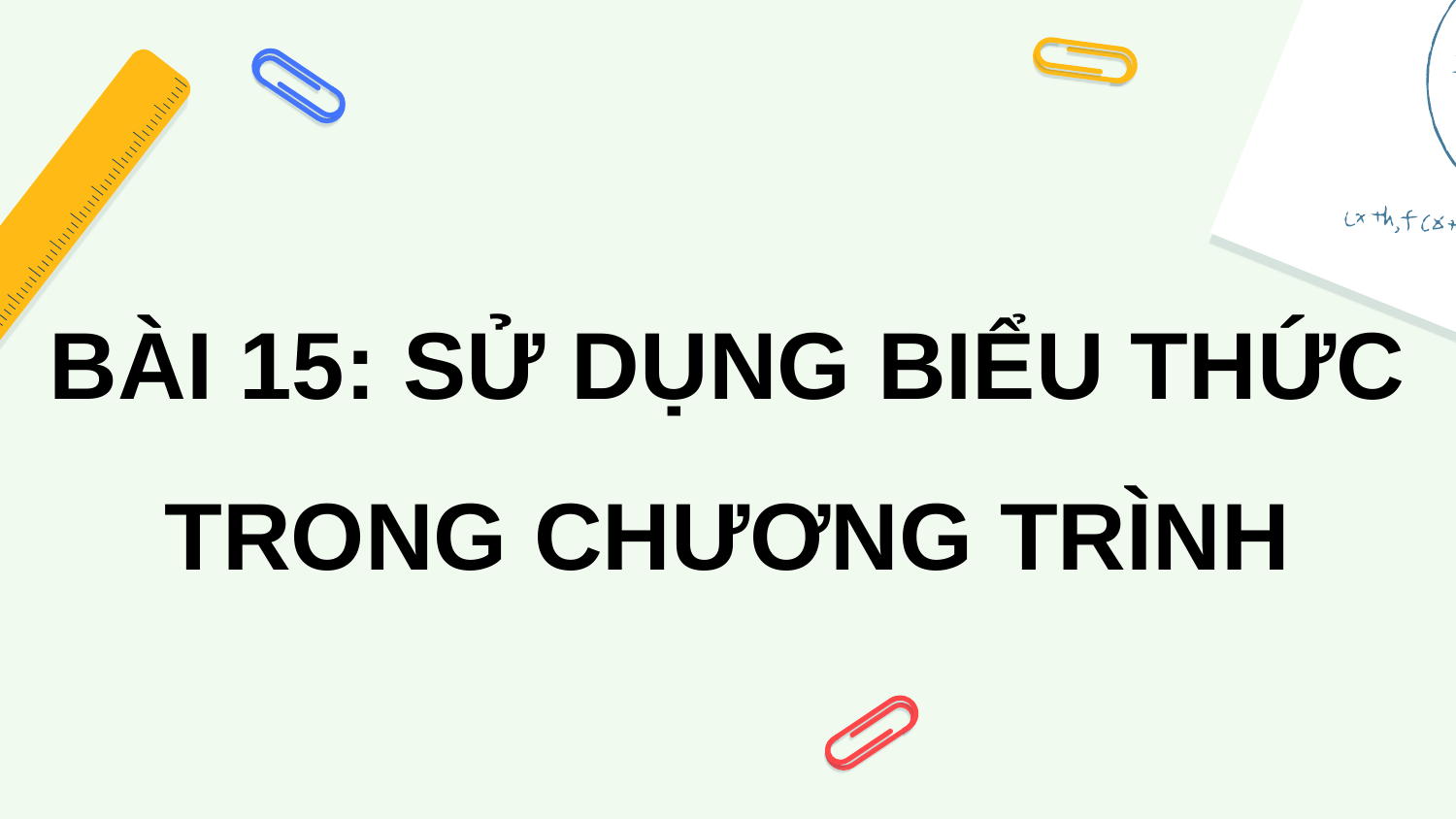

BÀI 15: SỬ DỤNG BIỂU THỨC TRONG CHƯƠNG TRÌNH